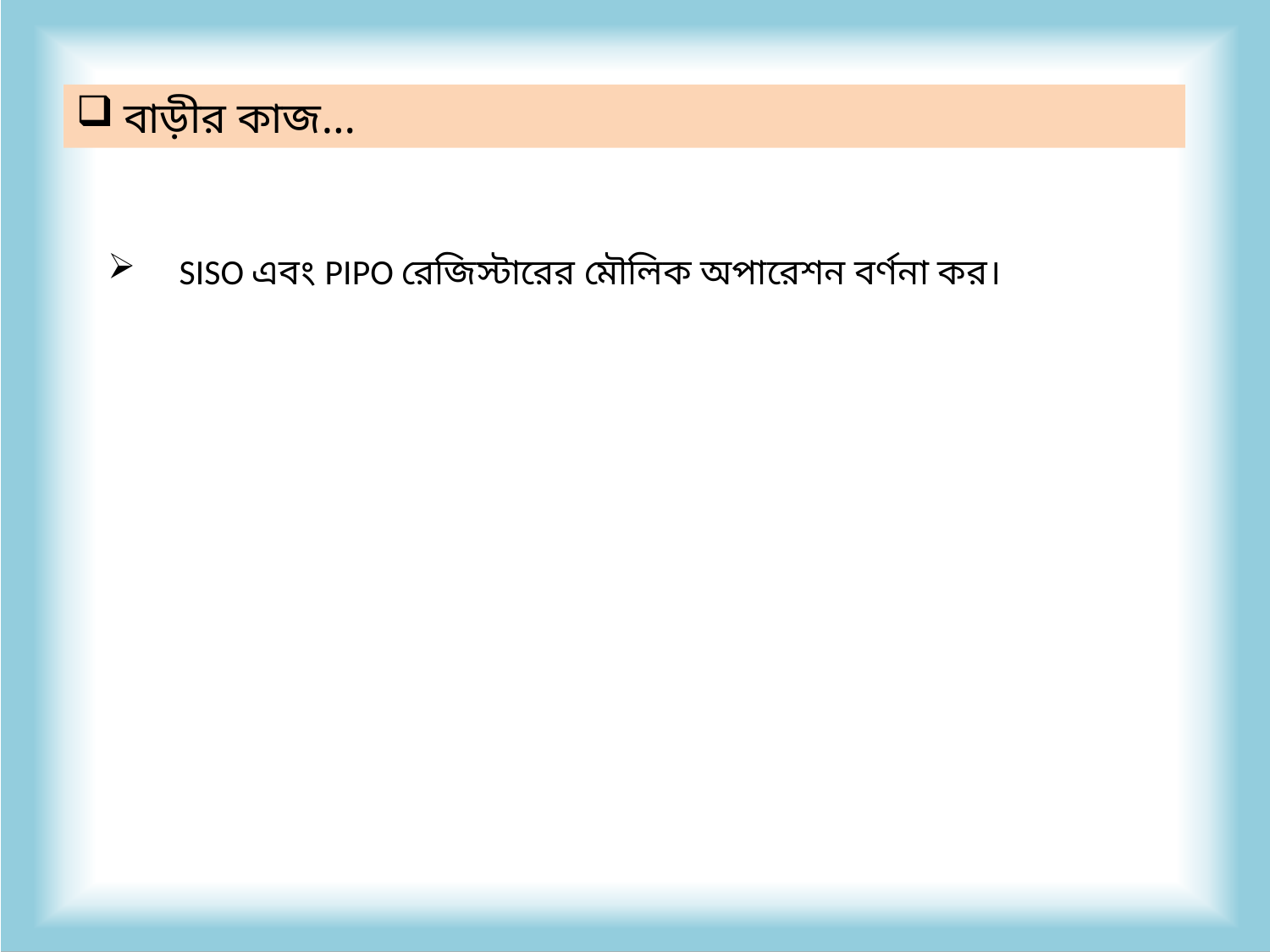

বাড়ীর কাজ…
SISO এবং PIPO রেজিস্টারের মৌলিক অপারেশন বর্ণনা কর।